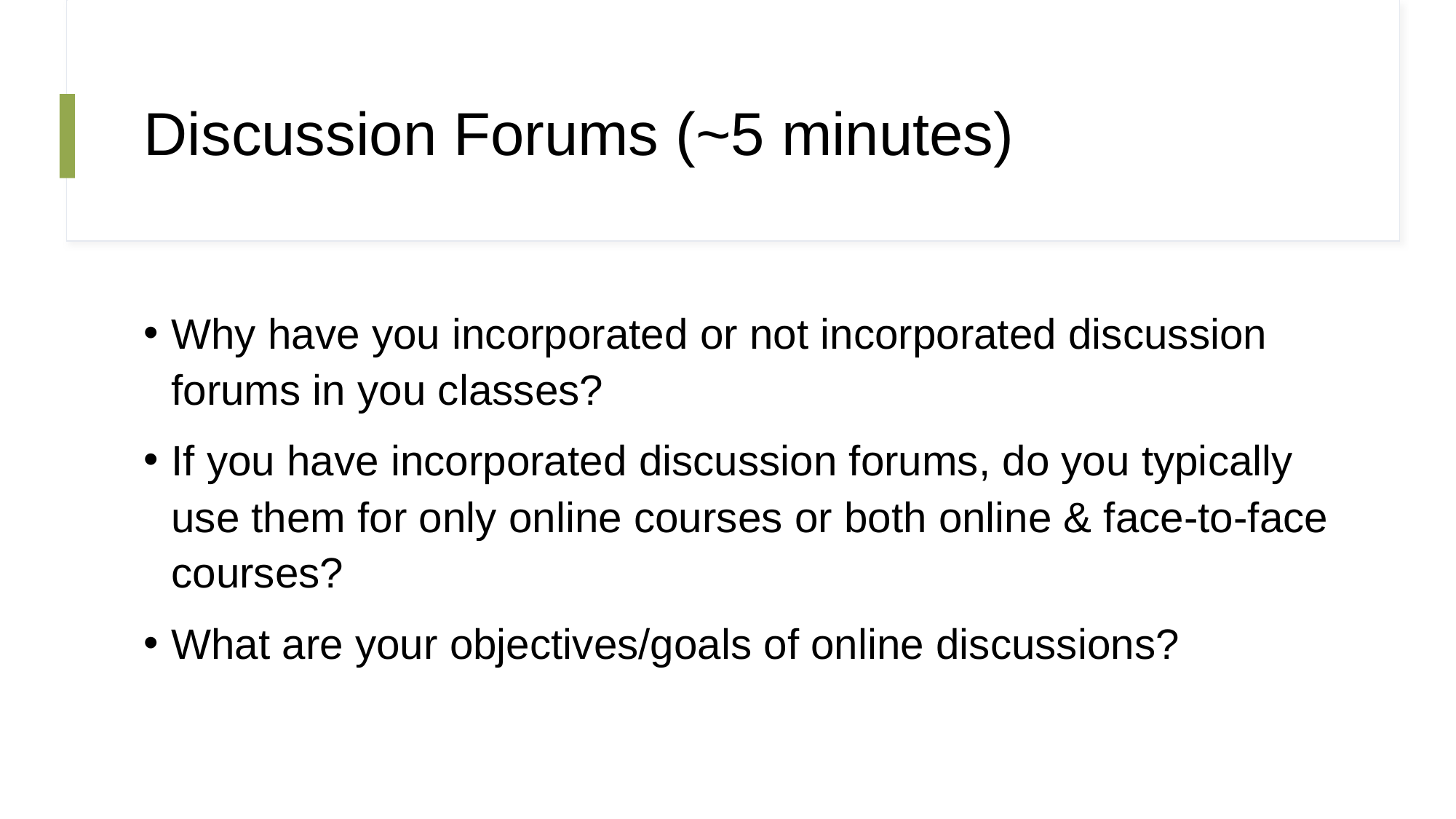

# Discussion Forums (~5 minutes)
Why have you incorporated or not incorporated discussion forums in you classes?
If you have incorporated discussion forums, do you typically use them for only online courses or both online & face-to-face courses?
What are your objectives/goals of online discussions?